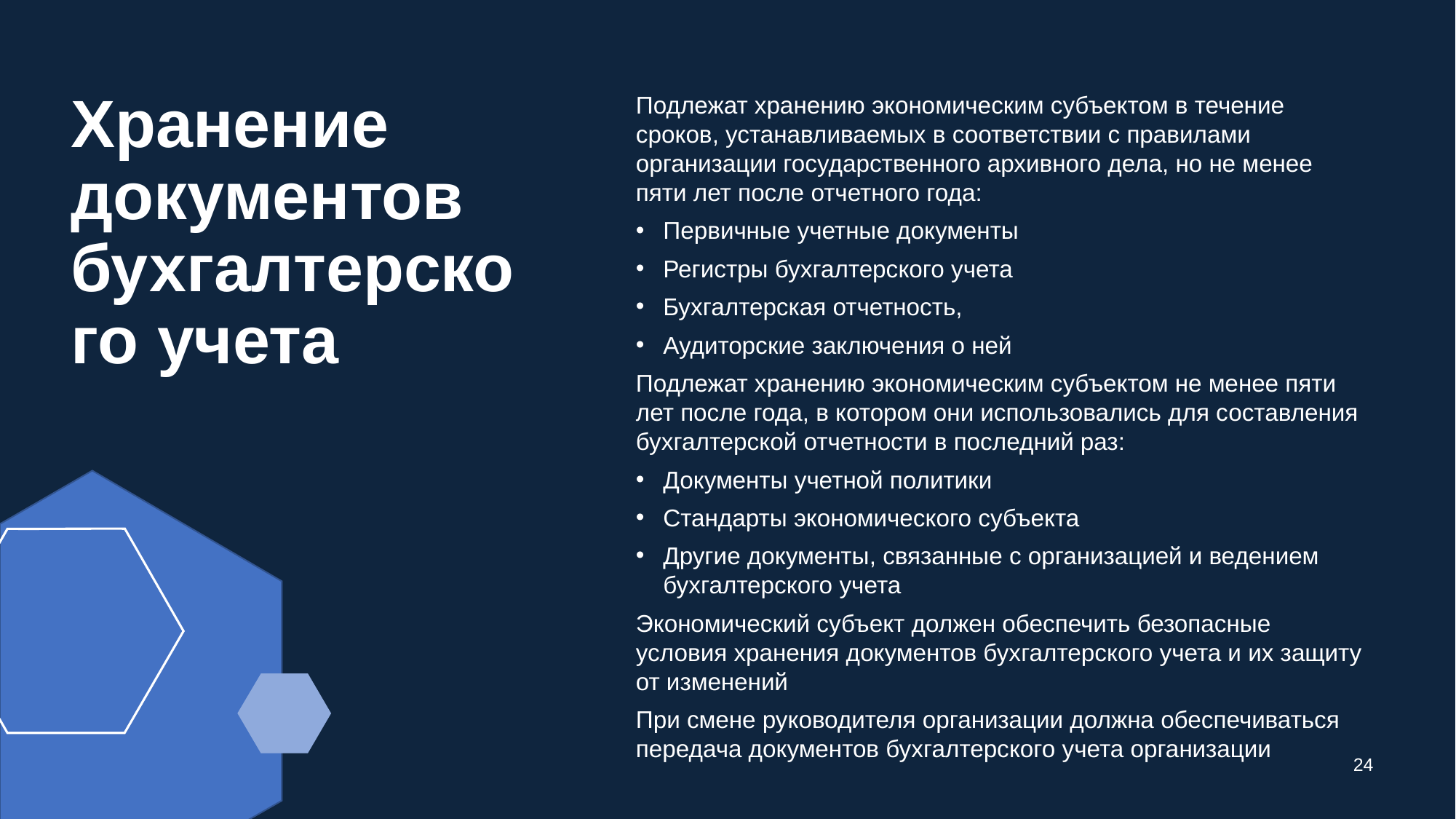

# Хранение документов бухгалтерского учета
Подлежат хранению экономическим субъектом в течение сроков, устанавливаемых в соответствии с правилами организации государственного архивного дела, но не менее пяти лет после отчетного года:
Первичные учетные документы
Регистры бухгалтерского учета
Бухгалтерская отчетность,
Аудиторские заключения о ней
Подлежат хранению экономическим субъектом не менее пяти лет после года, в котором они использовались для составления бухгалтерской отчетности в последний раз:
Документы учетной политики
Стандарты экономического субъекта
Другие документы, связанные с организацией и ведением бухгалтерского учета
Экономический субъект должен обеспечить безопасные условия хранения документов бухгалтерского учета и их защиту от изменений
При смене руководителя организации должна обеспечиваться передача документов бухгалтерского учета организации
24